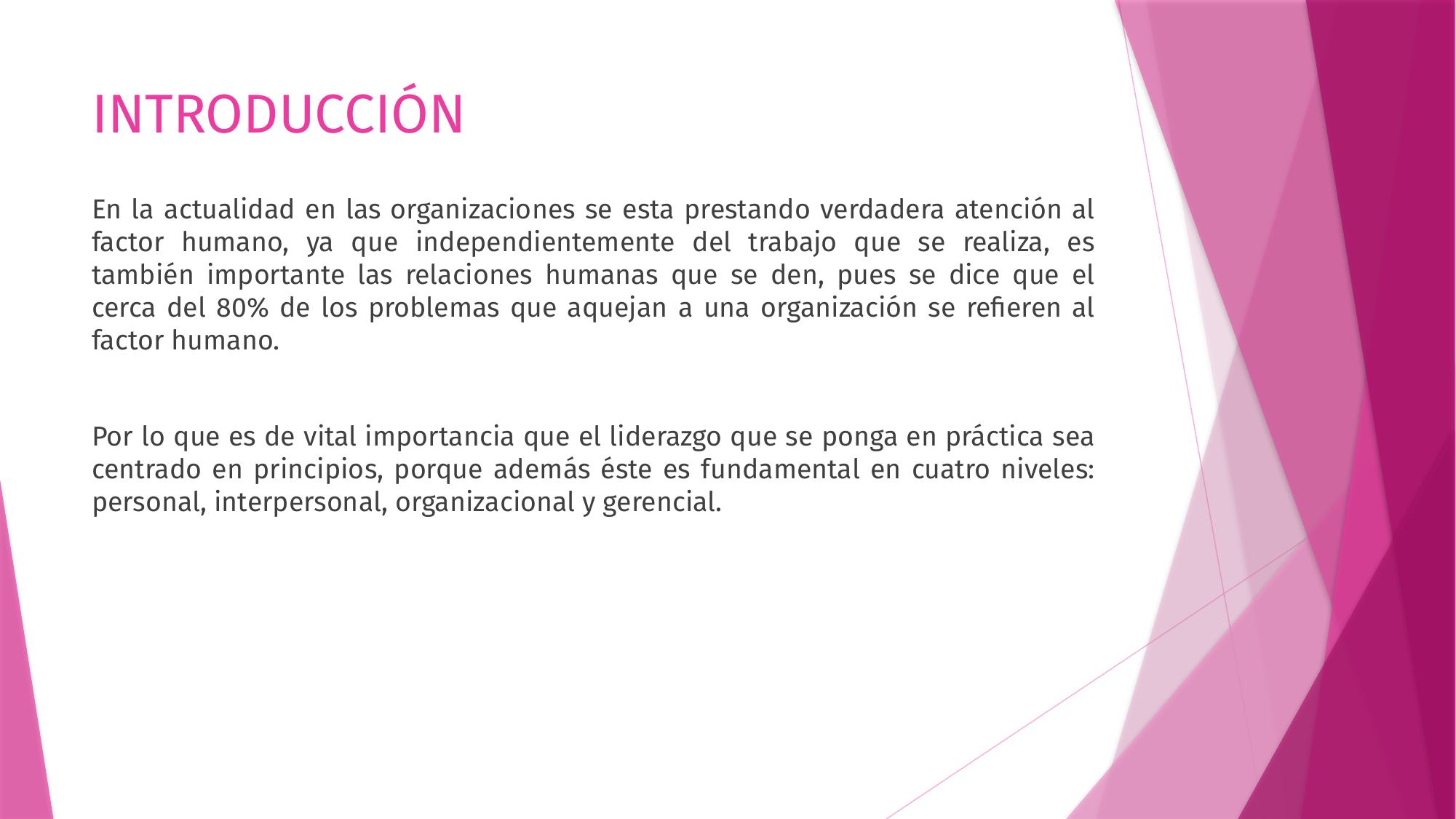

# INTRODUCCIÓN
En la actualidad en las organizaciones se esta prestando verdadera atención al factor humano, ya que independientemente del trabajo que se realiza, es también importante las relaciones humanas que se den, pues se dice que el cerca del 80% de los problemas que aquejan a una organización se refieren al factor humano.

Por lo que es de vital importancia que el liderazgo que se ponga en práctica sea centrado en principios, porque además éste es fundamental en cuatro niveles: personal, interpersonal, organizacional y gerencial.